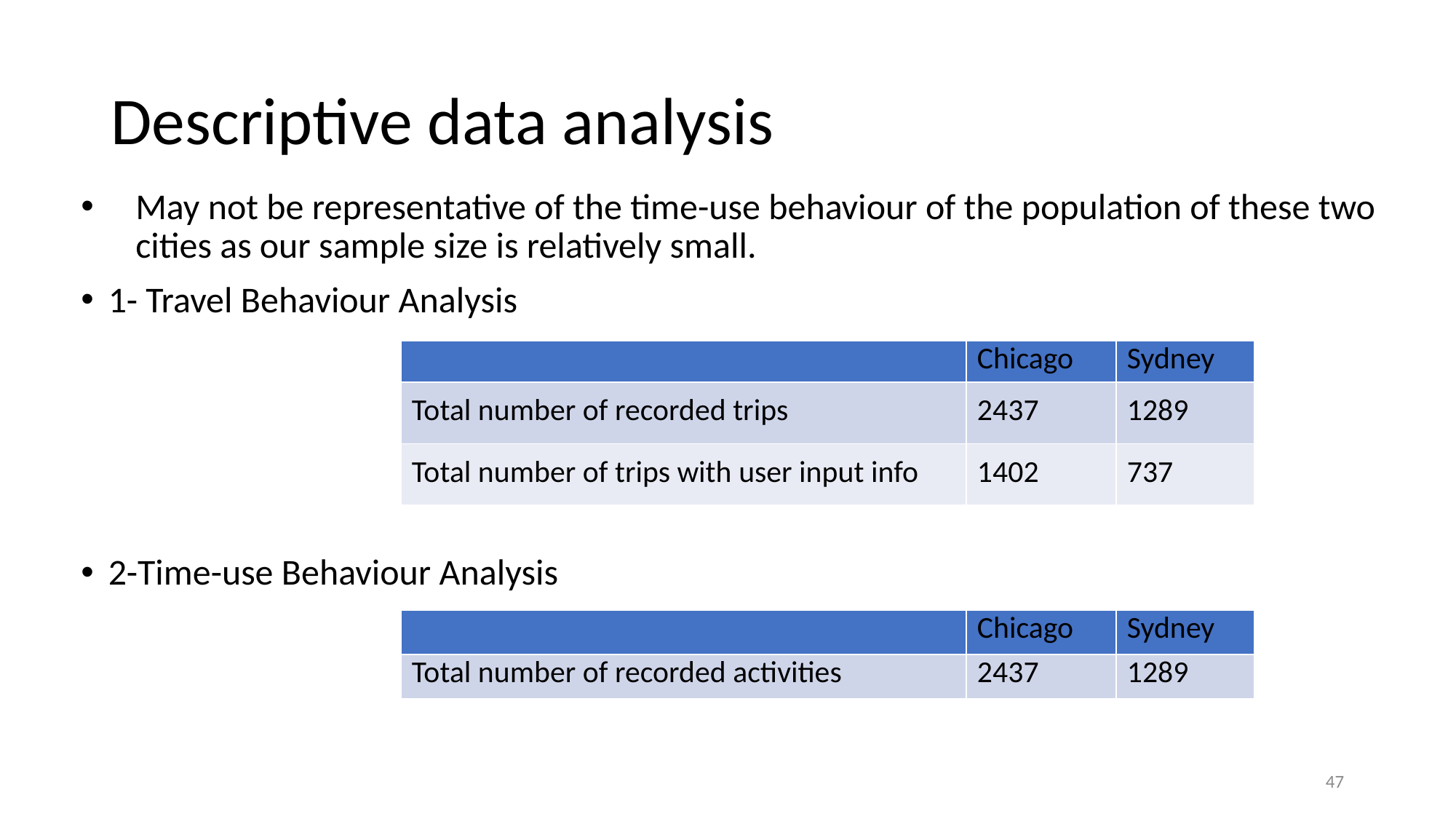

# Descriptive data analysis
May not be representative of the time-use behaviour of the population of these two cities as our sample size is relatively small.
1- Travel Behaviour Analysis

2-Time-use Behaviour Analysis
|  | Chicago | Sydney |
| --- | --- | --- |
| Total number of recorded trips | 2437 | 1289 |
| Total number of trips with user input info | 1402 | 737 |
|  | Chicago | Sydney |
| --- | --- | --- |
| Total number of recorded activities | 2437 | 1289 |
47